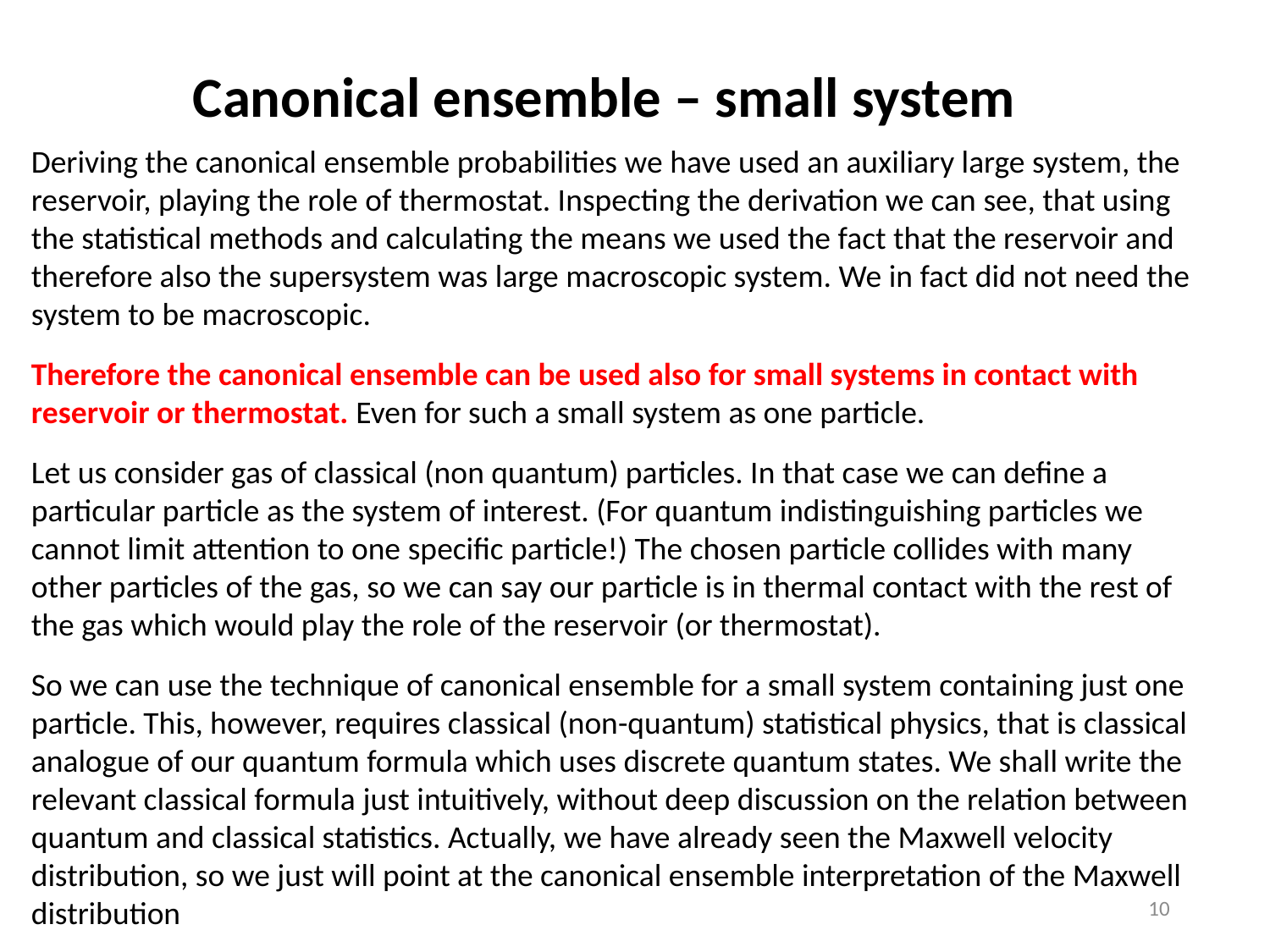

Canonical ensemble – small system
Deriving the canonical ensemble probabilities we have used an auxiliary large system, the reservoir, playing the role of thermostat. Inspecting the derivation we can see, that using the statistical methods and calculating the means we used the fact that the reservoir and therefore also the supersystem was large macroscopic system. We in fact did not need the system to be macroscopic.

Therefore the canonical ensemble can be used also for small systems in contact with reservoir or thermostat. Even for such a small system as one particle.

Let us consider gas of classical (non quantum) particles. In that case we can define a particular particle as the system of interest. (For quantum indistinguishing particles we cannot limit attention to one specific particle!) The chosen particle collides with many other particles of the gas, so we can say our particle is in thermal contact with the rest of the gas which would play the role of the reservoir (or thermostat).

So we can use the technique of canonical ensemble for a small system containing just one particle. This, however, requires classical (non-quantum) statistical physics, that is classical analogue of our quantum formula which uses discrete quantum states. We shall write the relevant classical formula just intuitively, without deep discussion on the relation between quantum and classical statistics. Actually, we have already seen the Maxwell velocity distribution, so we just will point at the canonical ensemble interpretation of the Maxwell distribution
10